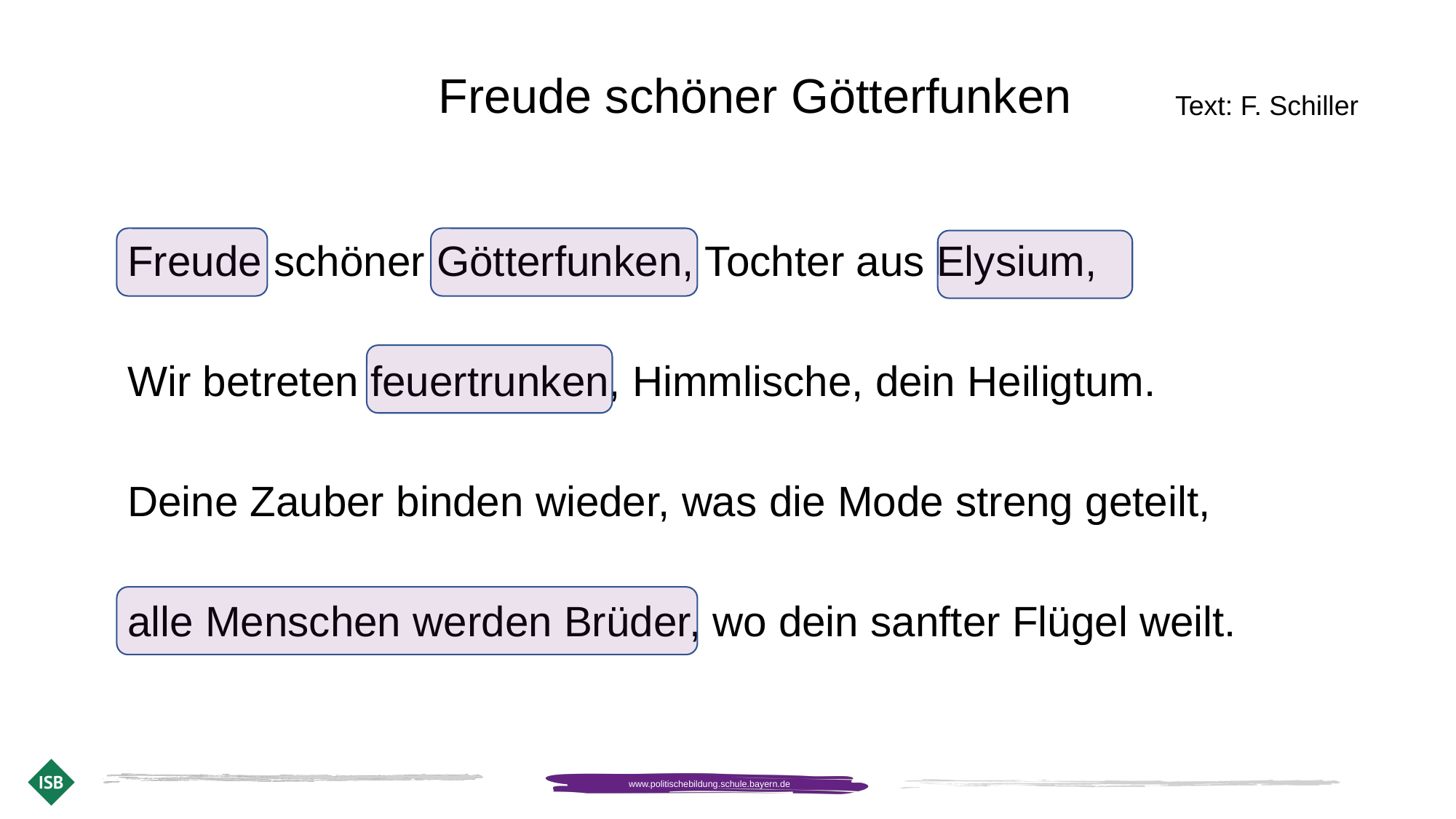

Freude schöner Götterfunken
Text: F. Schiller
Freude schöner Götterfunken, Tochter aus Elysium,

Wir betreten feuertrunken, Himmlische, dein Heiligtum.

Deine Zauber binden wieder, was die Mode streng geteilt,

alle Menschen werden Brüder, wo dein sanfter Flügel weilt.